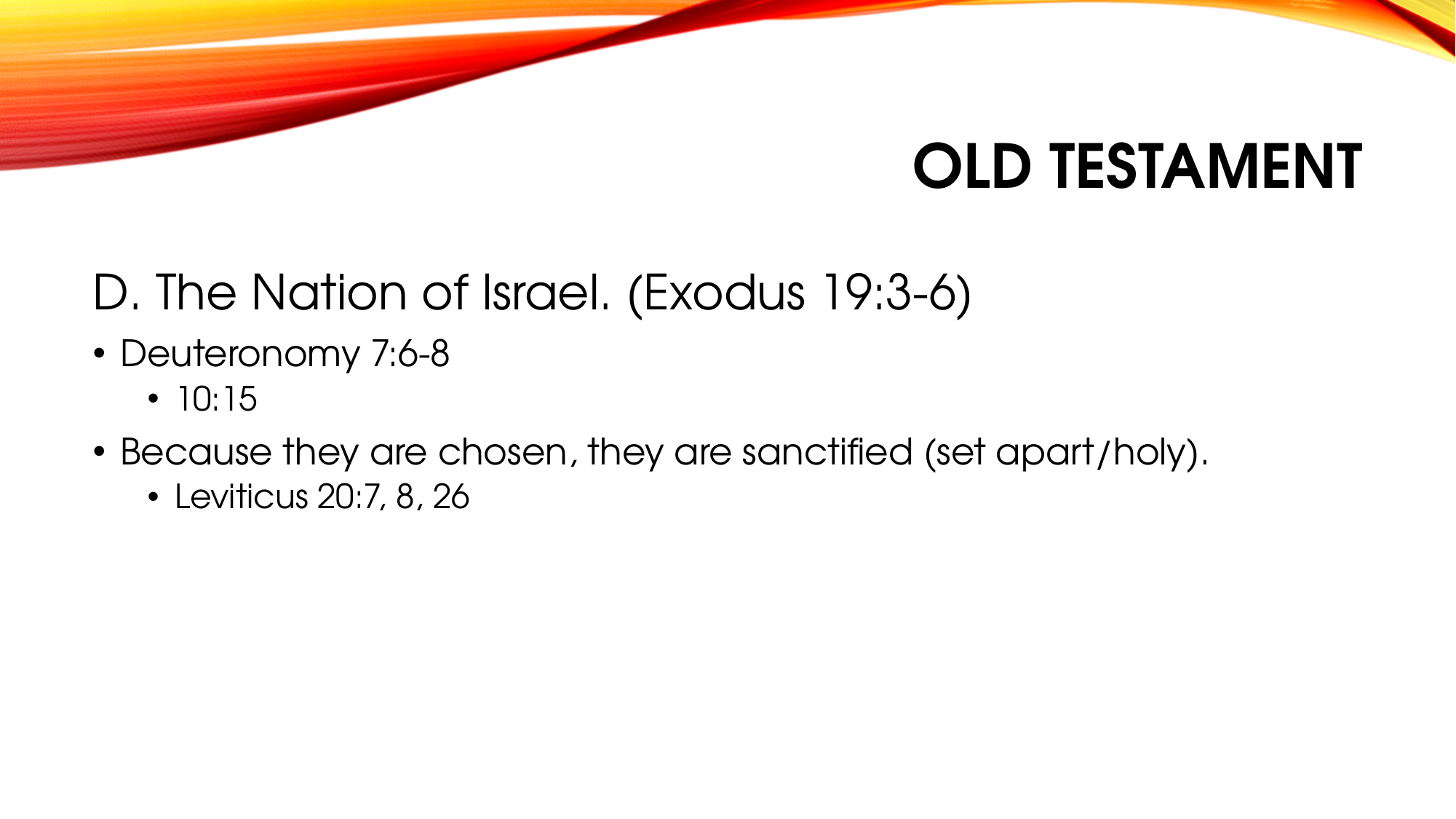

# Old Testament
D. The Nation of Israel. (Exodus 19:3-6)
Deuteronomy 7:6-8
10:15
Because they are chosen, they are sanctified (set apart/holy).
Leviticus 20:7, 8, 26